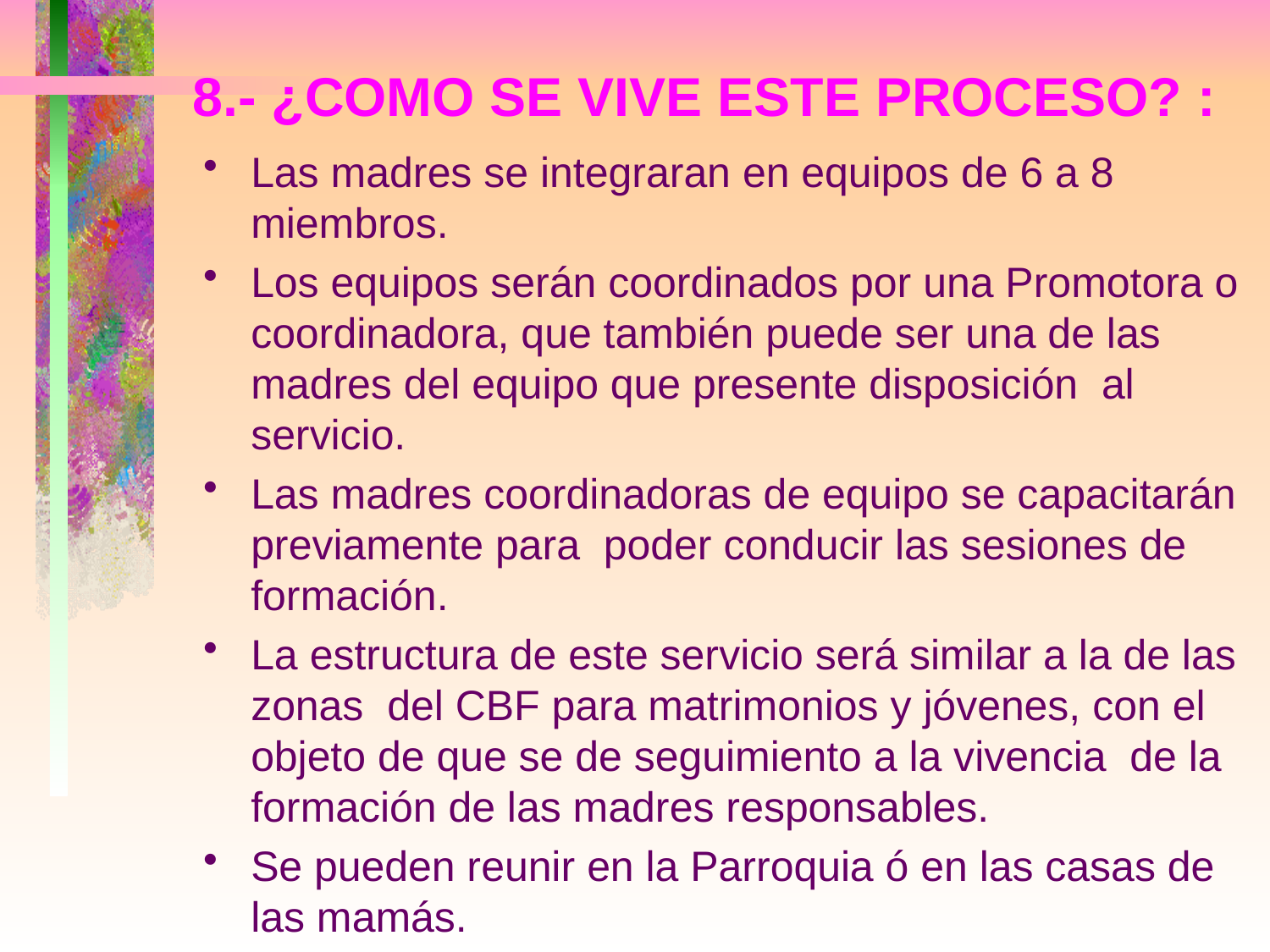

# 8.- ¿COMO SE VIVE ESTE PROCESO? :
Las madres se integraran en equipos de 6 a 8 miembros.
Los equipos serán coordinados por una Promotora o coordinadora, que también puede ser una de las madres del equipo que presente disposición  al servicio.
Las madres coordinadoras de equipo se capacitarán previamente para  poder conducir las sesiones de formación.
La estructura de este servicio será similar a la de las zonas  del CBF para matrimonios y jóvenes, con el objeto de que se de seguimiento a la vivencia  de la formación de las madres responsables.
Se pueden reunir en la Parroquia ó en las casas de las mamás.